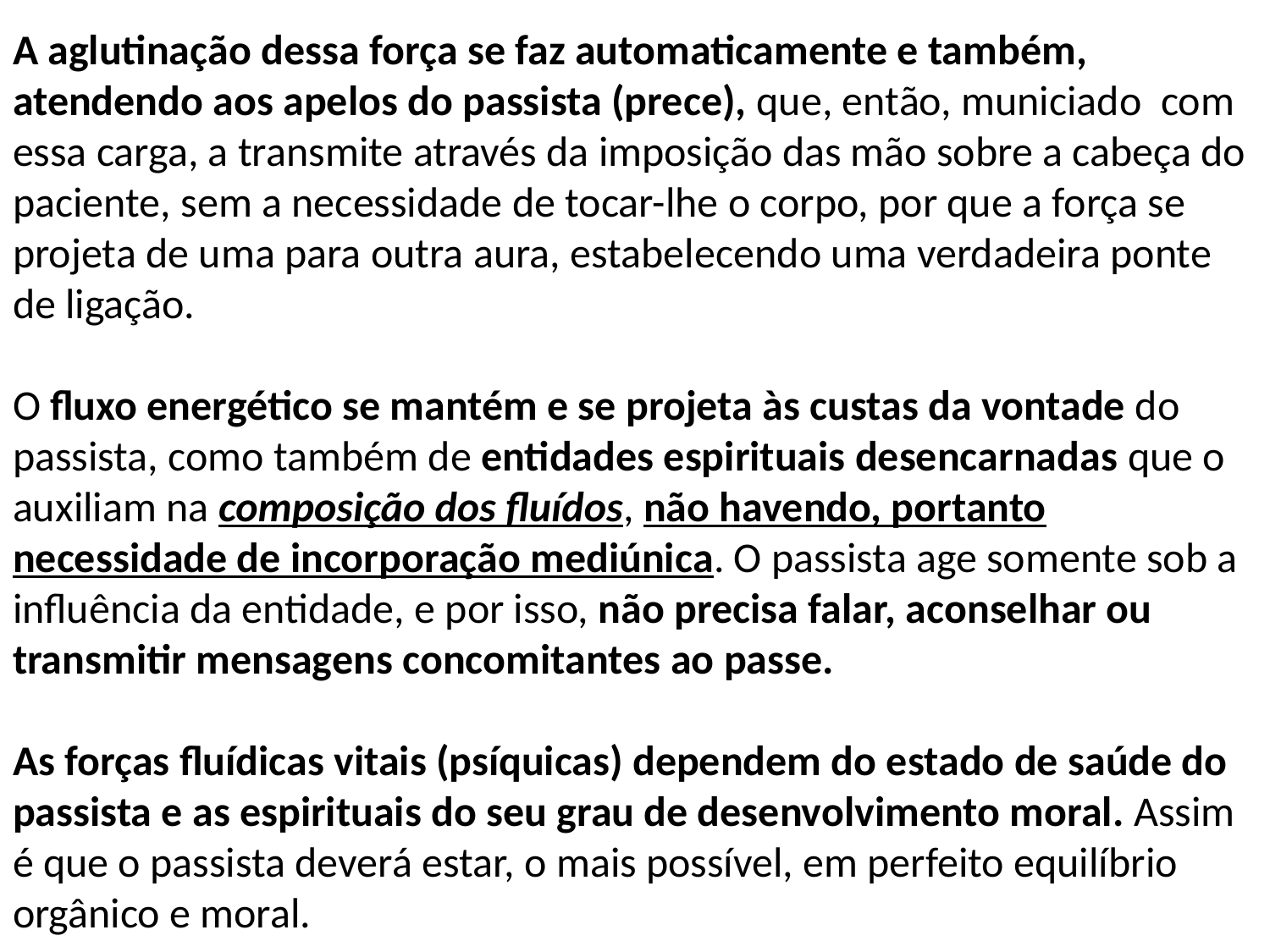

A aglutinação dessa força se faz automaticamente e também, atendendo aos apelos do passista (prece), que, então, municiado  com essa carga, a transmite através da imposição das mão sobre a cabeça do paciente, sem a necessidade de tocar-lhe o corpo, por que a força se projeta de uma para outra aura, estabelecendo uma verdadeira ponte de ligação.

O fluxo energético se mantém e se projeta às custas da vontade do passista, como também de entidades espirituais desencarnadas que o auxiliam na composição dos fluídos, não havendo, portanto necessidade de incorporação mediúnica. O passista age somente sob a influência da entidade, e por isso, não precisa falar, aconselhar ou transmitir mensagens concomitantes ao passe.

As forças fluídicas vitais (psíquicas) dependem do estado de saúde do passista e as espirituais do seu grau de desenvolvimento moral. Assim é que o passista deverá estar, o mais possível, em perfeito equilíbrio orgânico e moral.